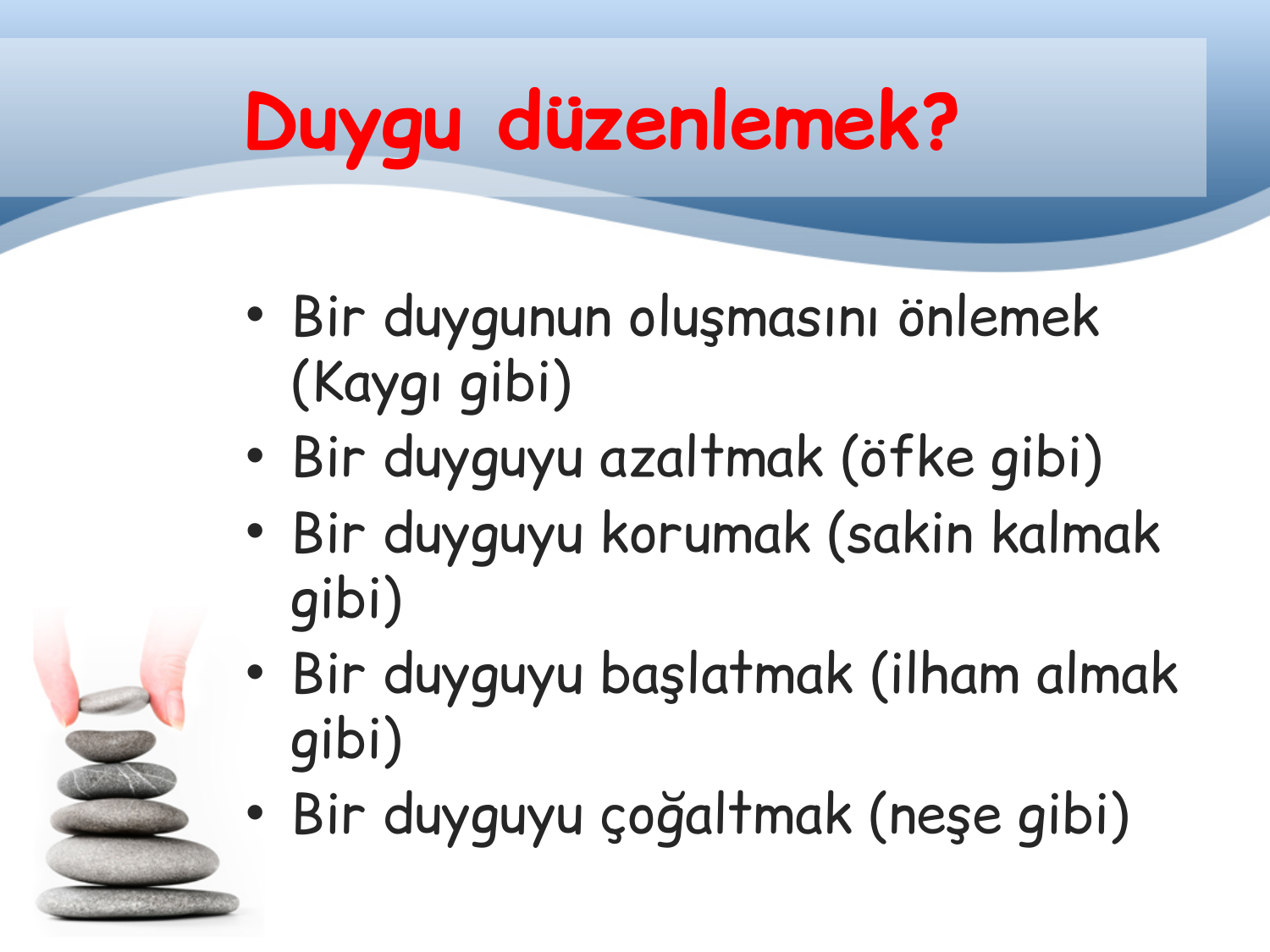

# Duygu düzenlemek?
Bir duygunun oluşmasını önlemek (Kaygı gibi)
Bir duyguyu azaltmak (öfke gibi)
Bir duyguyu korumak (sakin kalmak gibi)
Bir duyguyu başlatmak (ilham almak gibi)
Bir duyguyu çoğaltmak (neşe gibi)